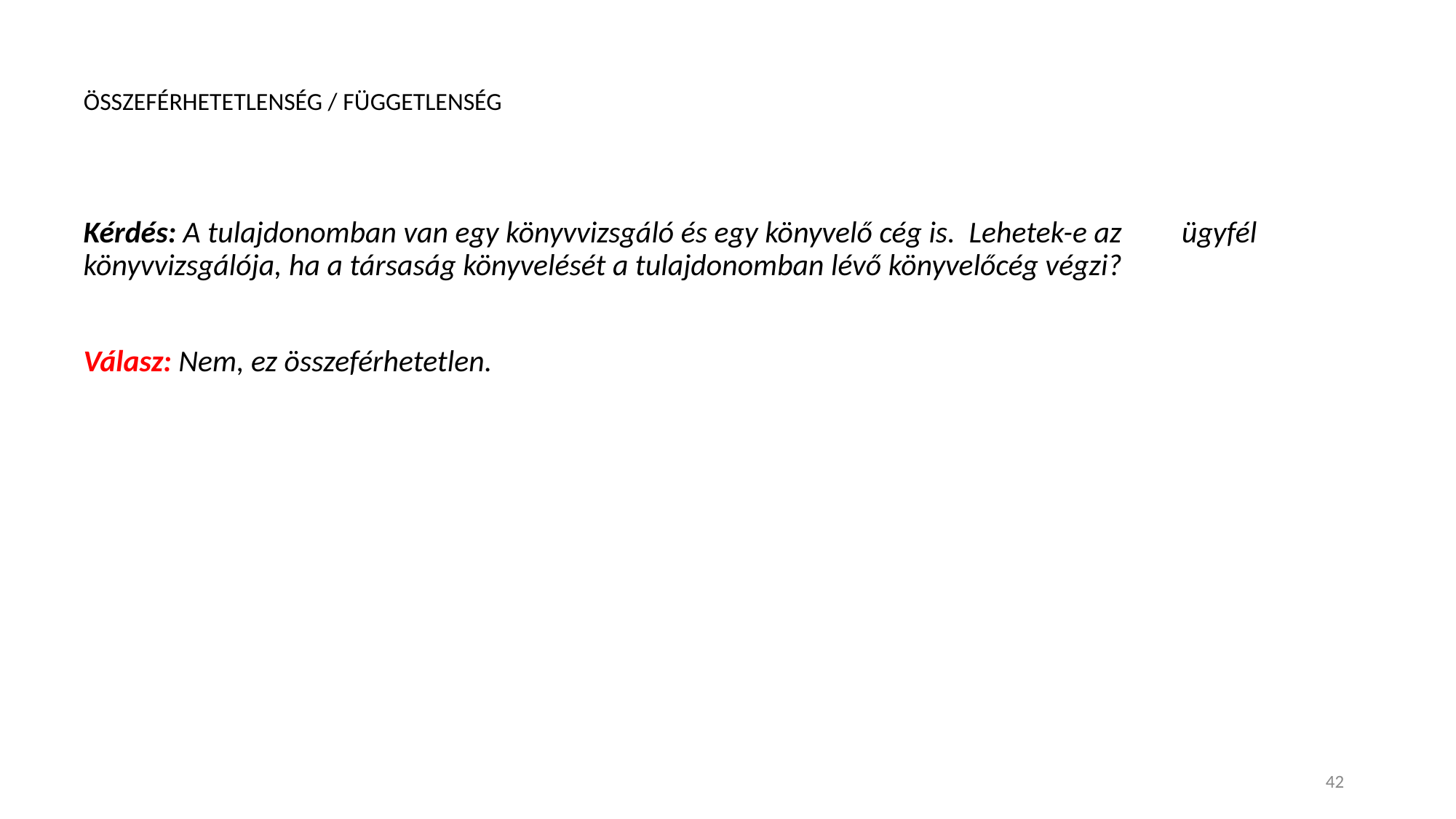

# ÖSSZEFÉRHETETLENSÉG / FÜGGETLENSÉG

Kérdés: A tulajdonomban van egy könyvvizsgáló és egy könyvelő cég is.  Lehetek-e az	 ügyfél könyvvizsgálója, ha a társaság könyvelését a tulajdonomban lévő könyvelőcég végzi?

Válasz: Nem, ez összeférhetetlen.

42